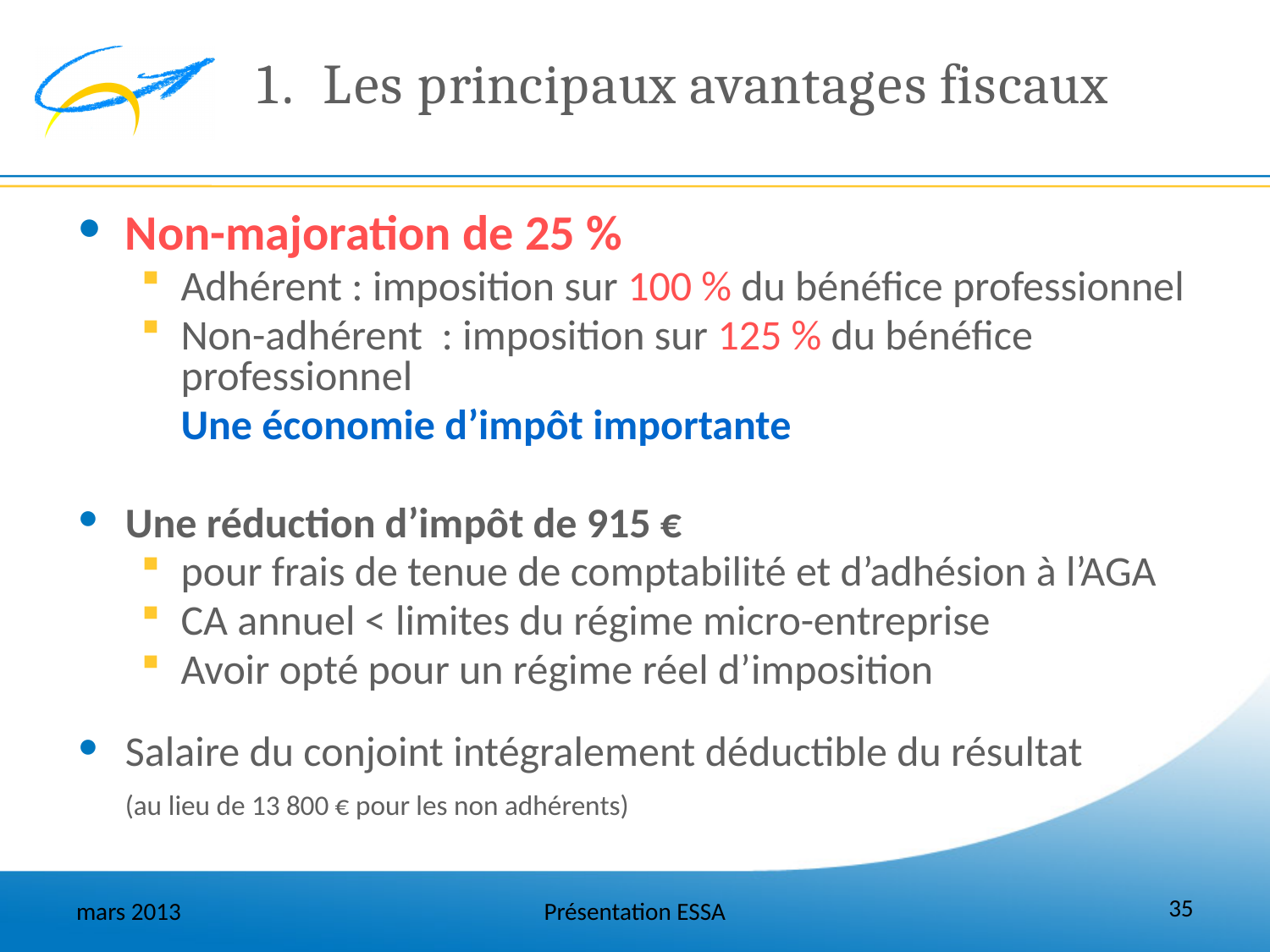

# Les principaux avantages fiscaux
Non-majoration de 25 %
Adhérent : imposition sur 100 % du bénéfice professionnel
Non-adhérent  : imposition sur 125 % du bénéfice professionnel
	Une économie d’impôt importante

Une réduction d’impôt de 915 €
pour frais de tenue de comptabilité et d’adhésion à l’AGA
CA annuel < limites du régime micro-entreprise
Avoir opté pour un régime réel d’imposition

Salaire du conjoint intégralement déductible du résultat
	(au lieu de 13 800 € pour les non adhérents)
35
mars 2013
Présentation ESSA